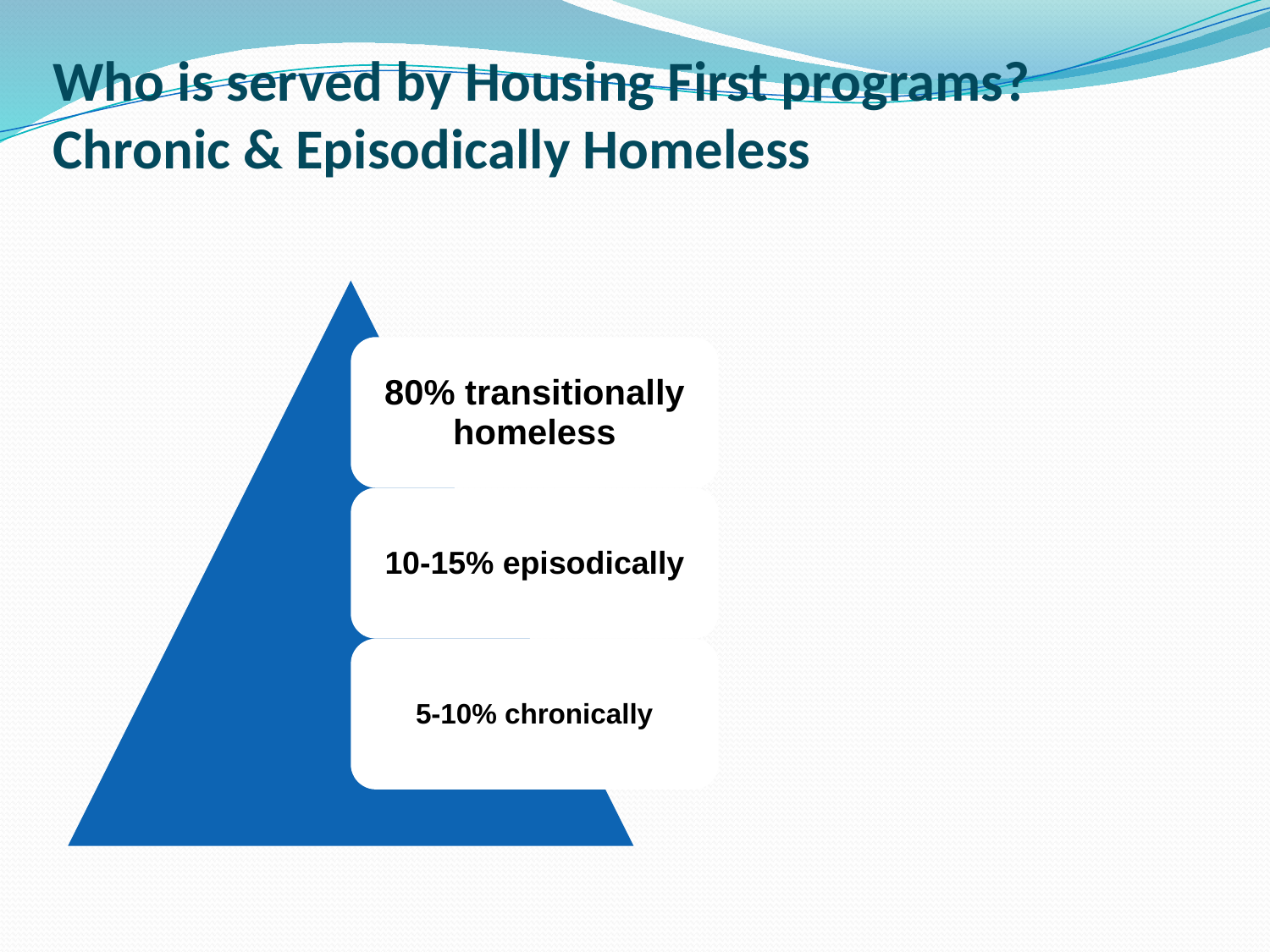

# Who is served by Housing First programs? Chronic & Episodically Homeless

10-15% episodically
80% transitionally homeless
5-10% chronically